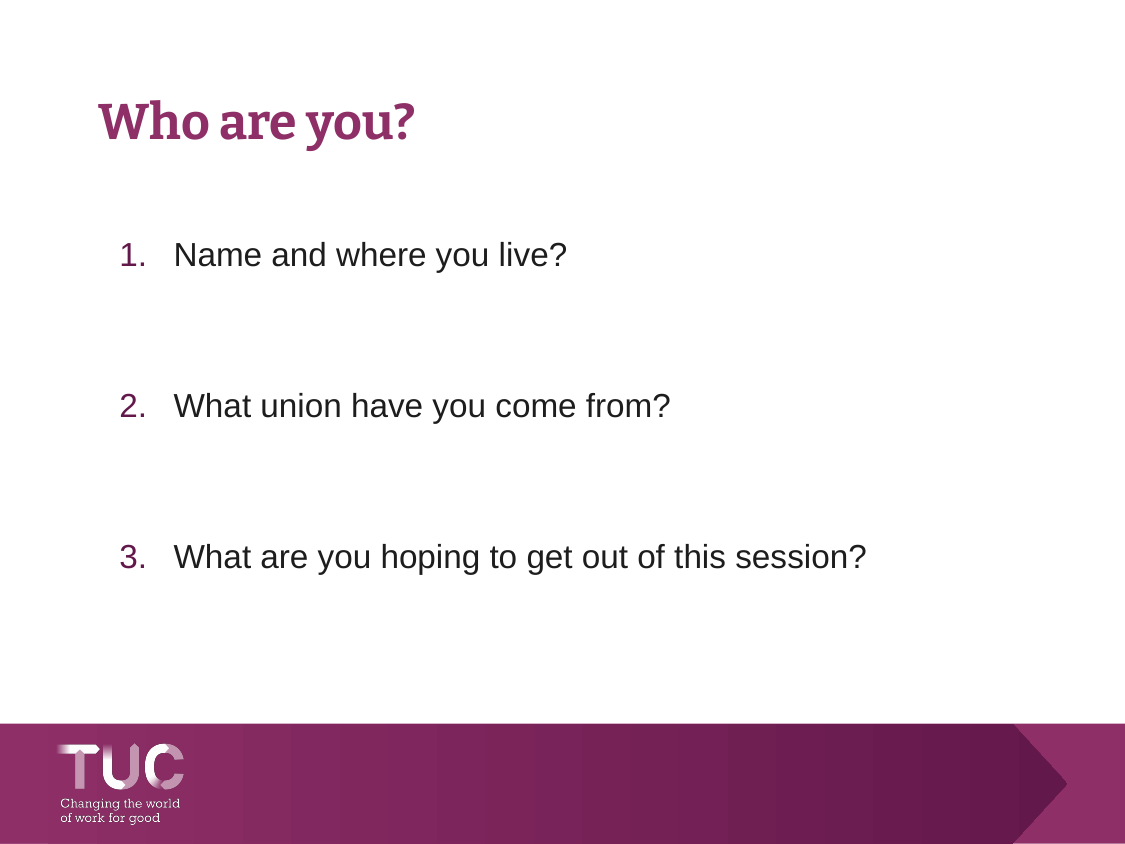

# Who are you?
Name and where you live?

What union have you come from?

What are you hoping to get out of this session?